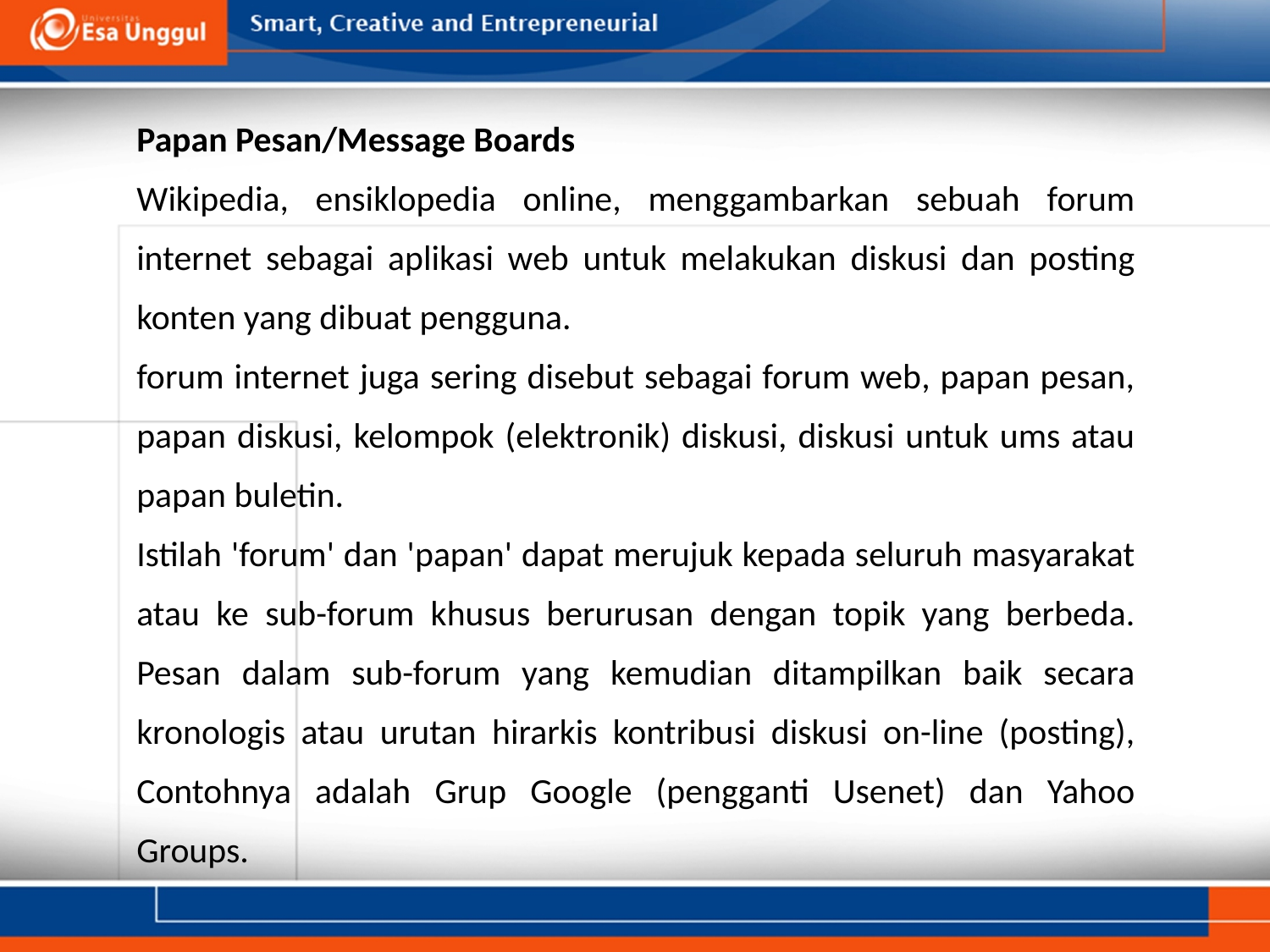

Papan Pesan/Message Boards
Wikipedia, ensiklopedia online, menggambarkan sebuah forum internet sebagai aplikasi web untuk melakukan diskusi dan posting konten yang dibuat pengguna.
forum internet juga sering disebut sebagai forum web, papan pesan, papan diskusi, kelompok (elektronik) diskusi, diskusi untuk ums atau papan buletin.
Istilah 'forum' dan 'papan' dapat merujuk kepada seluruh masyarakat atau ke sub-forum khusus berurusan dengan topik yang berbeda. Pesan dalam sub-forum yang kemudian ditampilkan baik secara kronologis atau urutan hirarkis kontribusi diskusi on-line (posting), Contohnya adalah Grup Google (pengganti Usenet) dan Yahoo Groups.